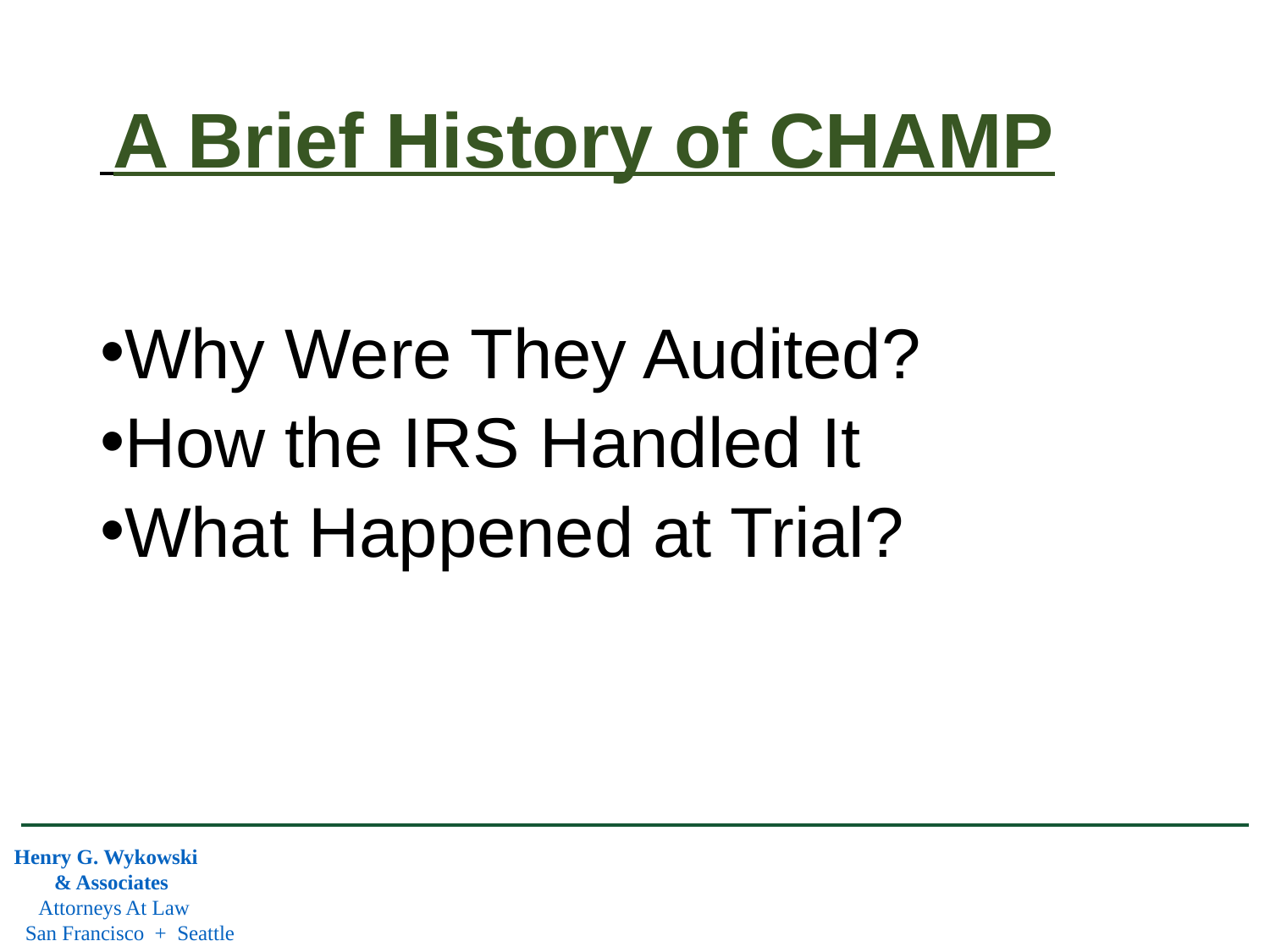

# A Brief History of CHAMP

Why Were They Audited?
How the IRS Handled It
What Happened at Trial?